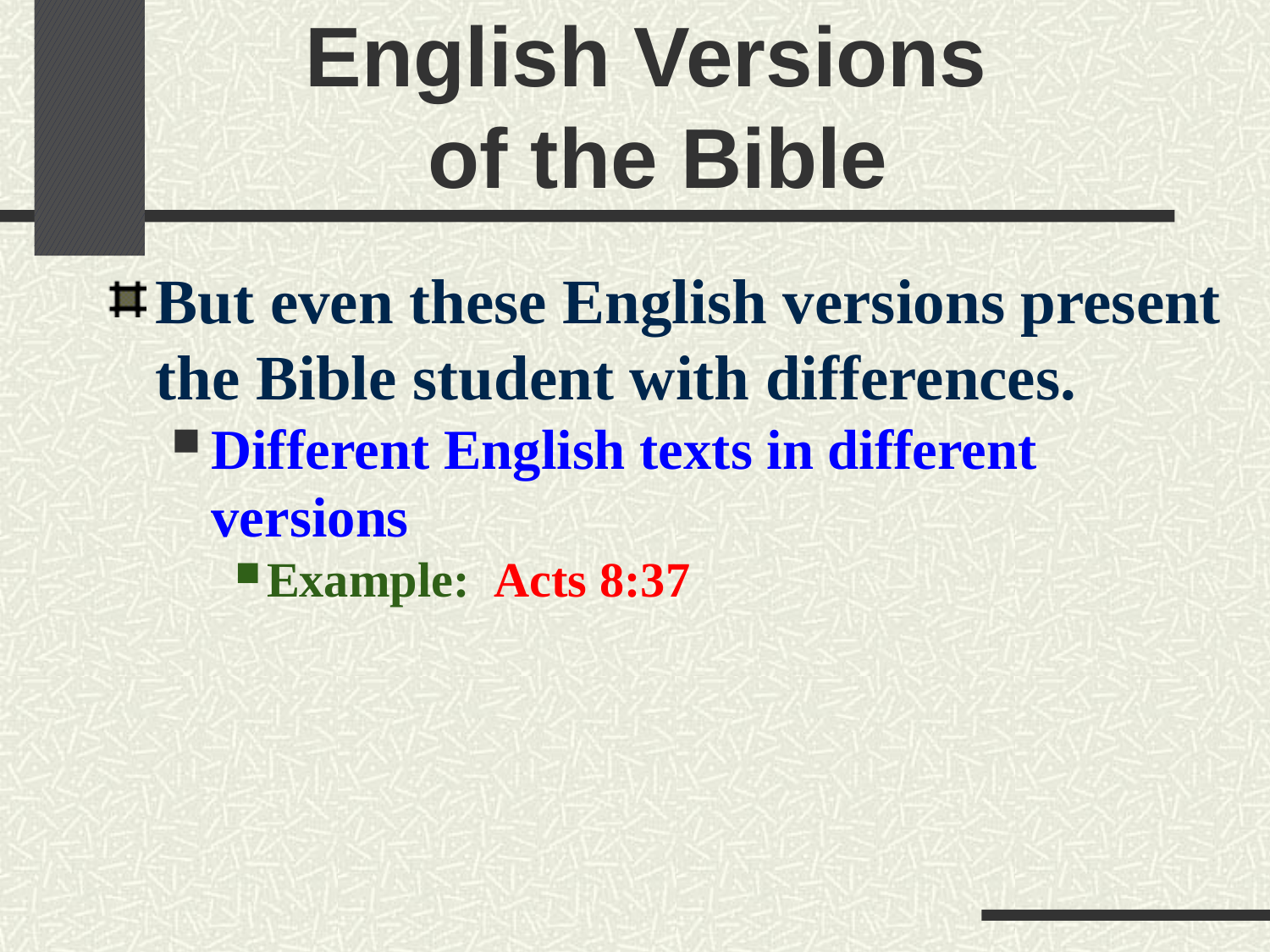

# English Versions of the Bible
But even these English versions present the Bible student with differences.
Different English texts in different versions
Example:  Acts 8:37